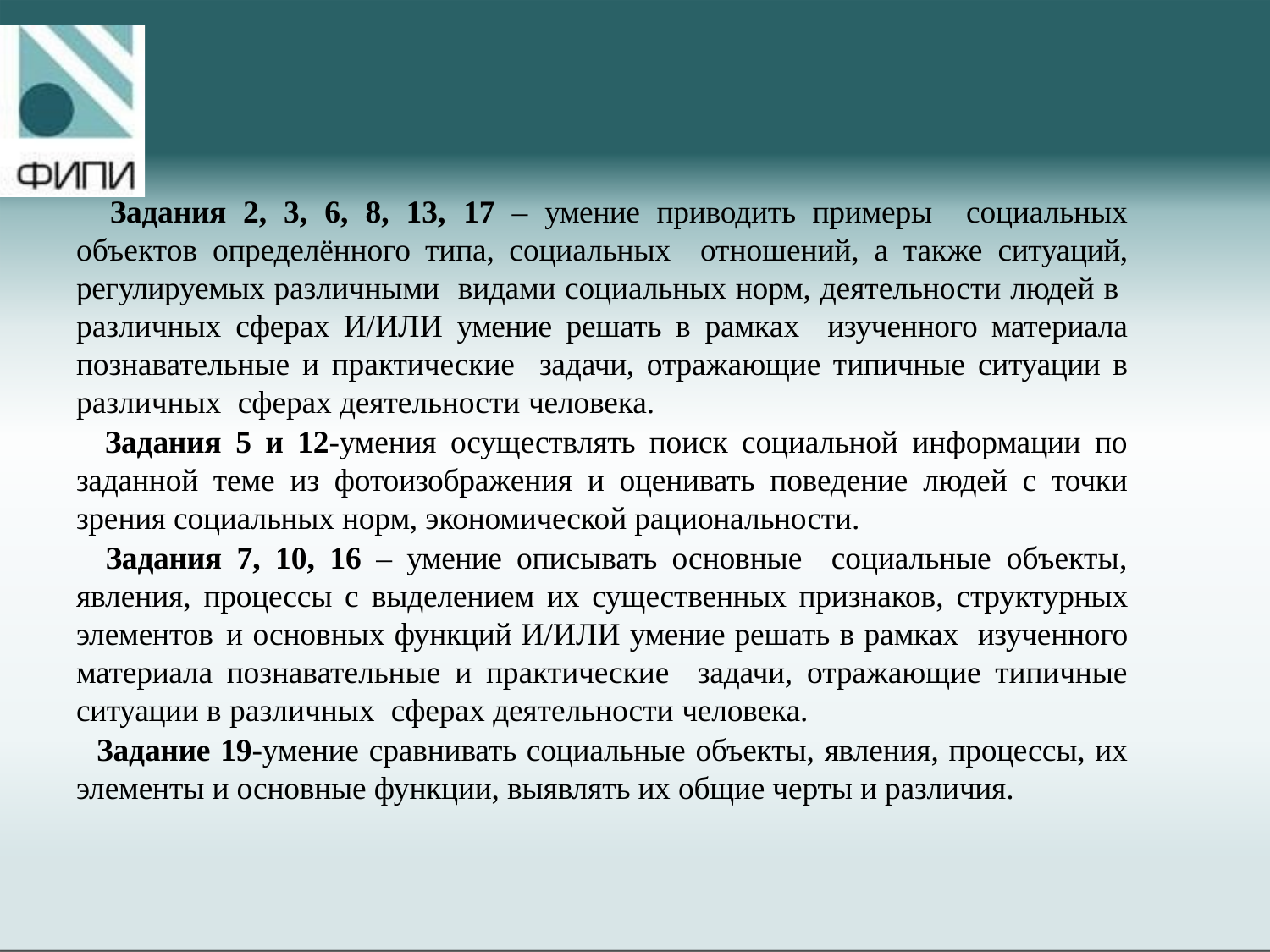

Задания 2, 3, 6, 8, 13, 17 – умение приводить примеры  социальных объектов определённого типа, социальных  отношений, а также ситуаций, регулируемых различными  видами социальных норм, деятельности людей в  различных сферах И/ИЛИ умение решать в рамках  изученного материала познавательные и практические  задачи, отражающие типичные ситуации в различных  сферах деятельности человека.
  Задания 5 и 12-умения осуществлять поиск социальной информации по заданной теме из фотоизображения и оценивать поведение людей с точки зрения социальных норм, экономической рациональности.
  Задания 7, 10, 16 – умение описывать основные  социальные объекты, явления, процессы с выделением их существенных признаков, структурных элементов и основных функций И/ИЛИ умение решать в рамках  изученного материала познавательные и практические  задачи, отражающие типичные ситуации в различных  сферах деятельности человека.
  Задание 19-умение сравнивать социальные объекты, явления, процессы, их элементы и основные функции, выявлять их общие черты и различия.